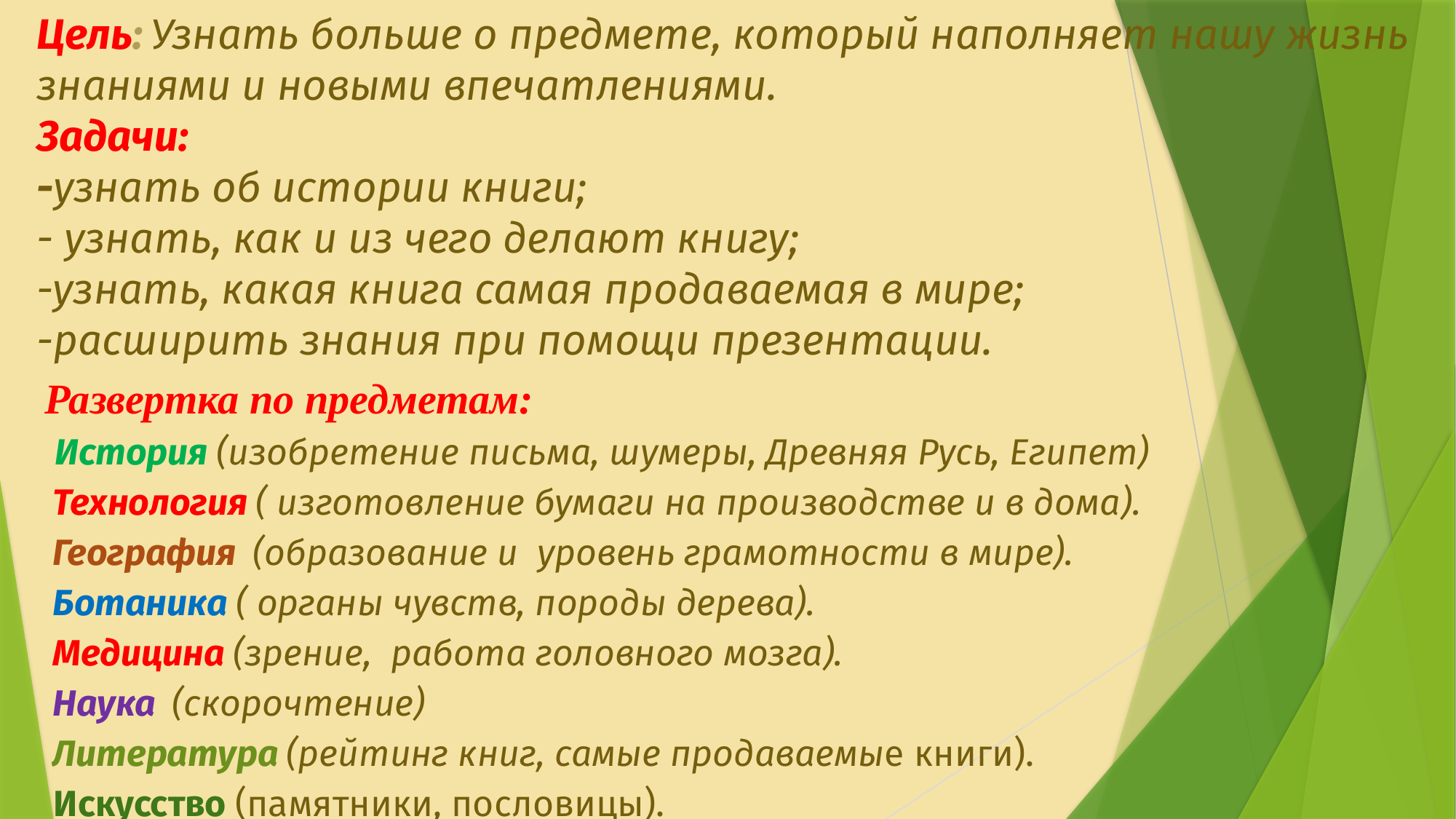

Цель: Узнать больше о предмете, который наполняет нашу жизнь знаниями и новыми впечатлениями.
Задачи:
-узнать об истории книги;
- узнать, как и из чего делают книгу;
-узнать, какая книга самая продаваемая в мире;
-расширить знания при помощи презентации.
 Развертка по предметам:
  История (изобретение письма, шумеры, Древняя Русь, Египет)
  Технология ( изготовление бумаги на производстве и в дома).
  География  (образование и  уровень грамотности в мире).
  Ботаника ( органы чувств, породы дерева).
  Медицина (зрение,  работа головного мозга).
  Наука  (скорочтение)
  Литература (рейтинг книг, самые продаваемые книги).
  Искусство (памятники, пословицы).